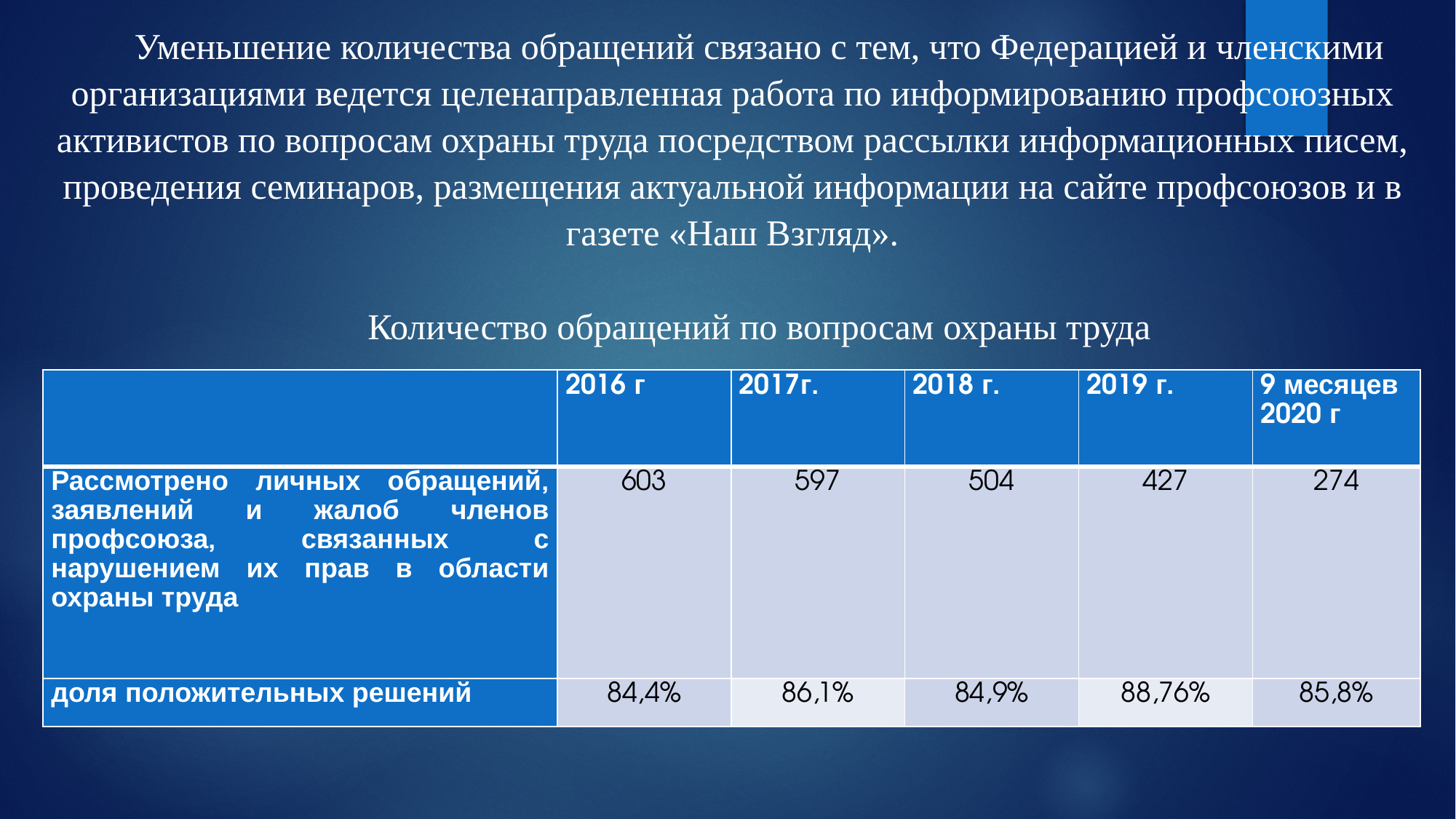

Уменьшение количества обращений связано с тем, что Федерацией и членскими организациями ведется целенаправленная работа по информированию профсоюзных активистов по вопросам охраны труда посредством рассылки информационных писем, проведения семинаров, размещения актуальной информации на сайте профсоюзов и в газете «Наш Взгляд».

Количество обращений по вопросам охраны труда
|  | 2016 г | 2017г. | 2018 г. | 2019 г. | 9 меся­цев 2020 г |
| --- | --- | --- | --- | --- | --- |
| Рассмотрено личных обра­щений, заявлений и жалоб членов профсоюза, связан­ных с нарушением их прав в области охраны труда | 603 | 597 | 504 | 427 | 274 |
| доля положительных решений | 84,4% | 86,1% | 84,9% | 88,76% | 85,8% |